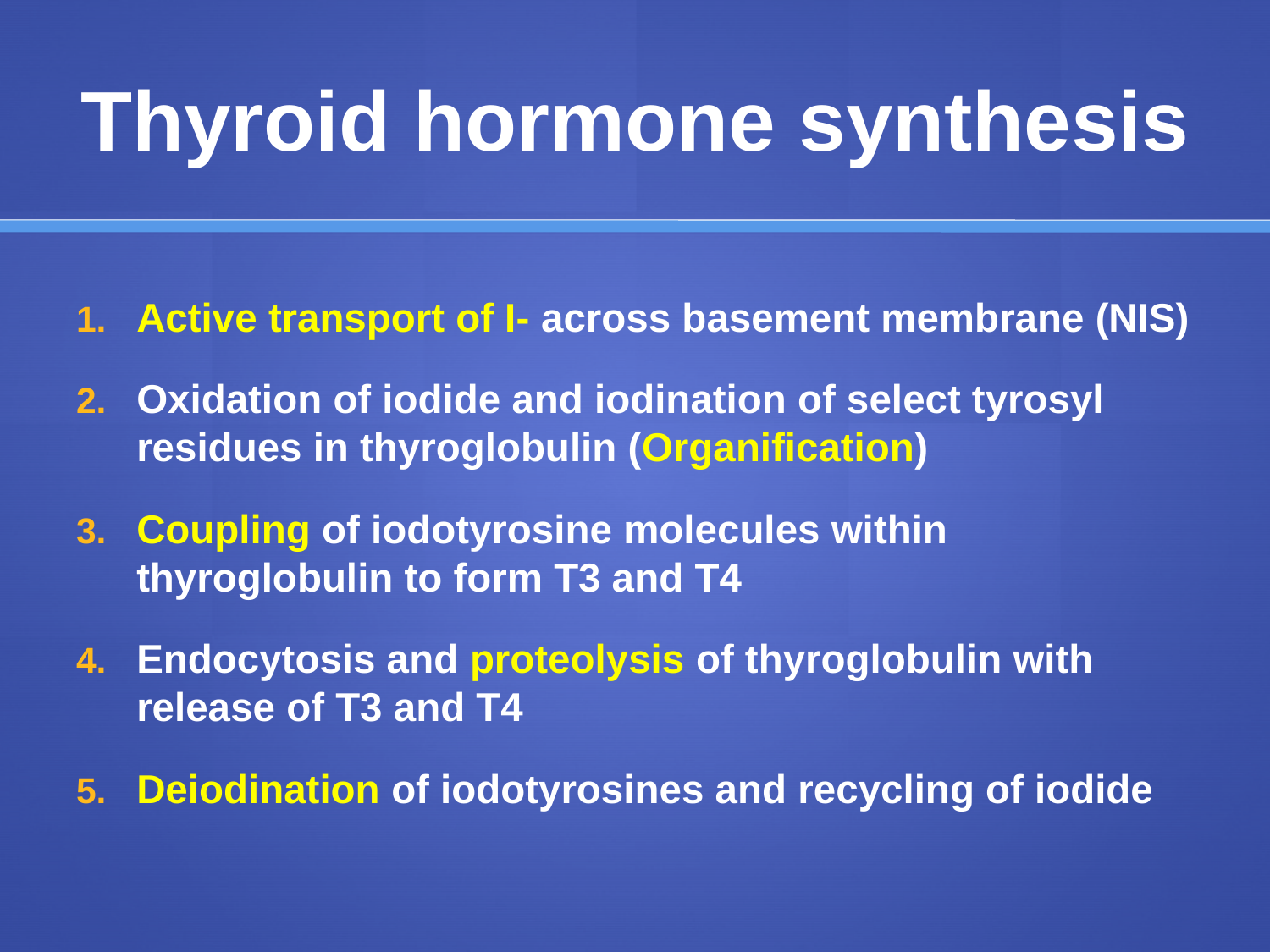

# Thyroid hormone synthesis
Active transport of I- across basement membrane (NIS)
Oxidation of iodide and iodination of select tyrosyl residues in thyroglobulin (Organification)
Coupling of iodotyrosine molecules within thyroglobulin to form T3 and T4
Endocytosis and proteolysis of thyroglobulin with release of T3 and T4
Deiodination of iodotyrosines and recycling of iodide